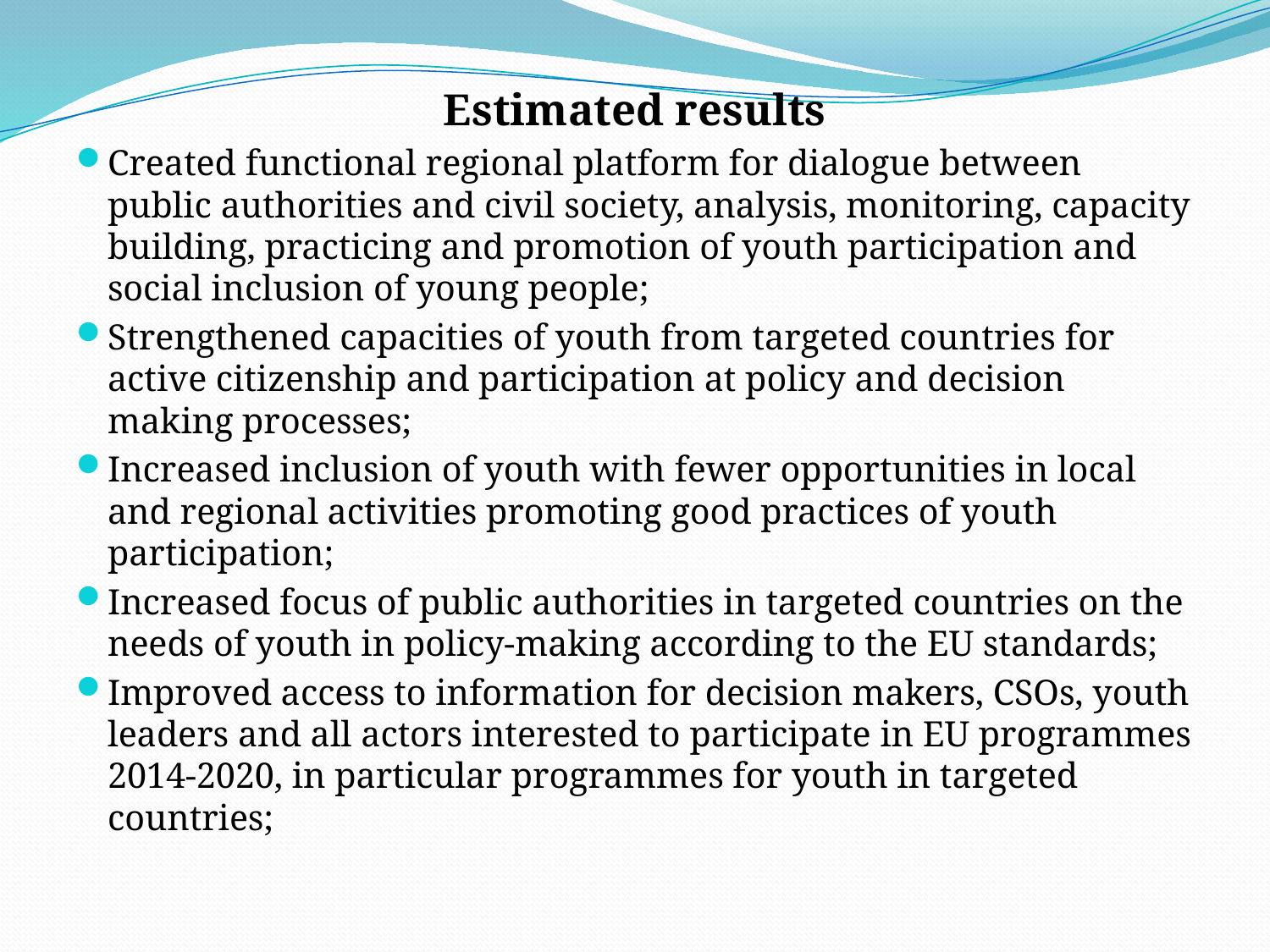

Estimated results
Created functional regional platform for dialogue between public authorities and civil society, analysis, monitoring, capacity building, practicing and promotion of youth participation and social inclusion of young people;
Strengthened capacities of youth from targeted countries for active citizenship and participation at policy and decision making processes;
Increased inclusion of youth with fewer opportunities in local and regional activities promoting good practices of youth participation;
Increased focus of public authorities in targeted countries on the needs of youth in policy-making according to the EU standards;
Improved access to information for decision makers, CSOs, youth leaders and all actors interested to participate in EU programmes 2014-2020, in particular programmes for youth in targeted countries;